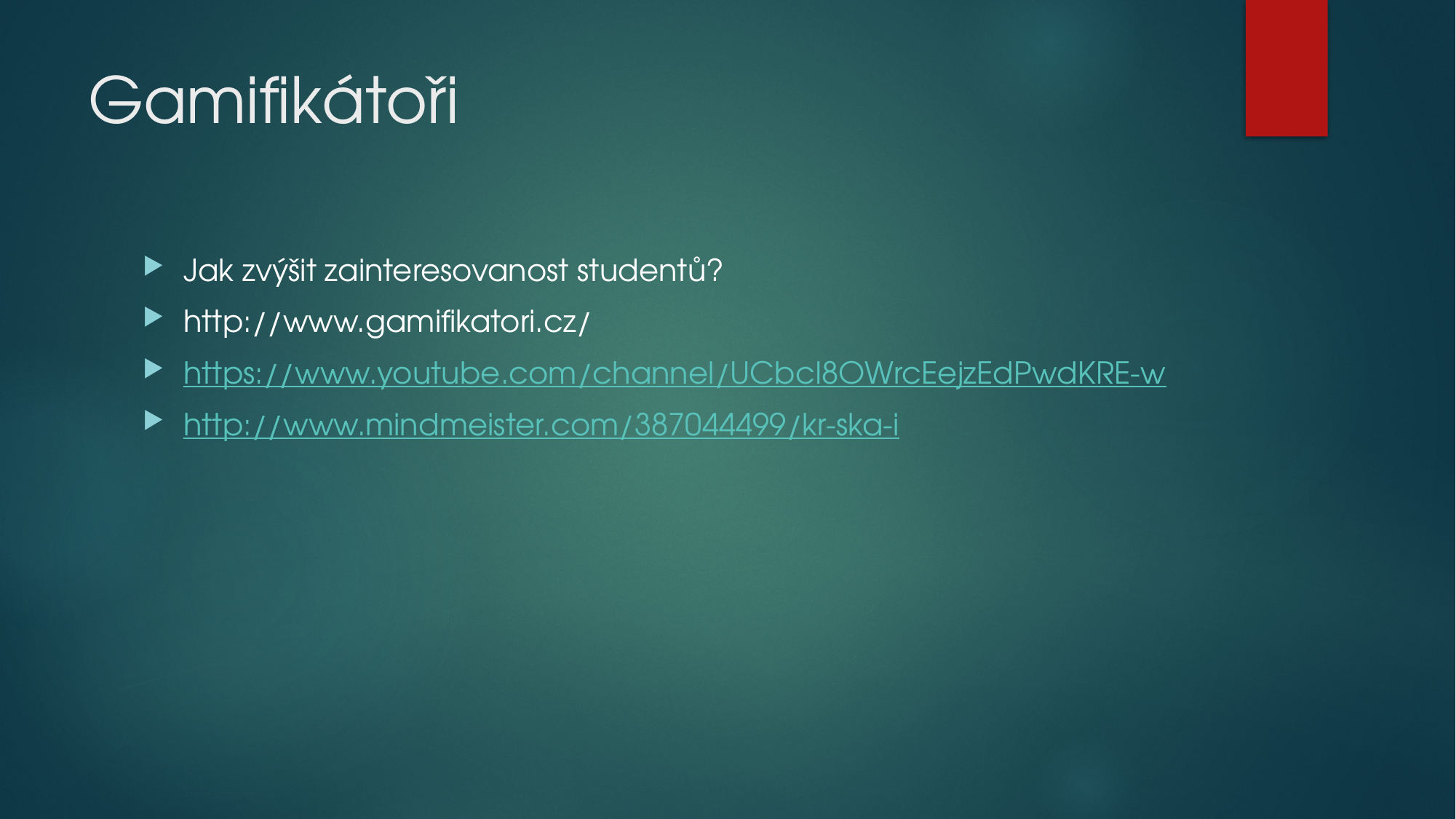

# Gamifikátoři
Jak zvýšit zainteresovanost studentů?
http://www.gamifikatori.cz/
https://www.youtube.com/channel/UCbcI8OWrcEejzEdPwdKRE-w
http://www.mindmeister.com/387044499/kr-ska-i